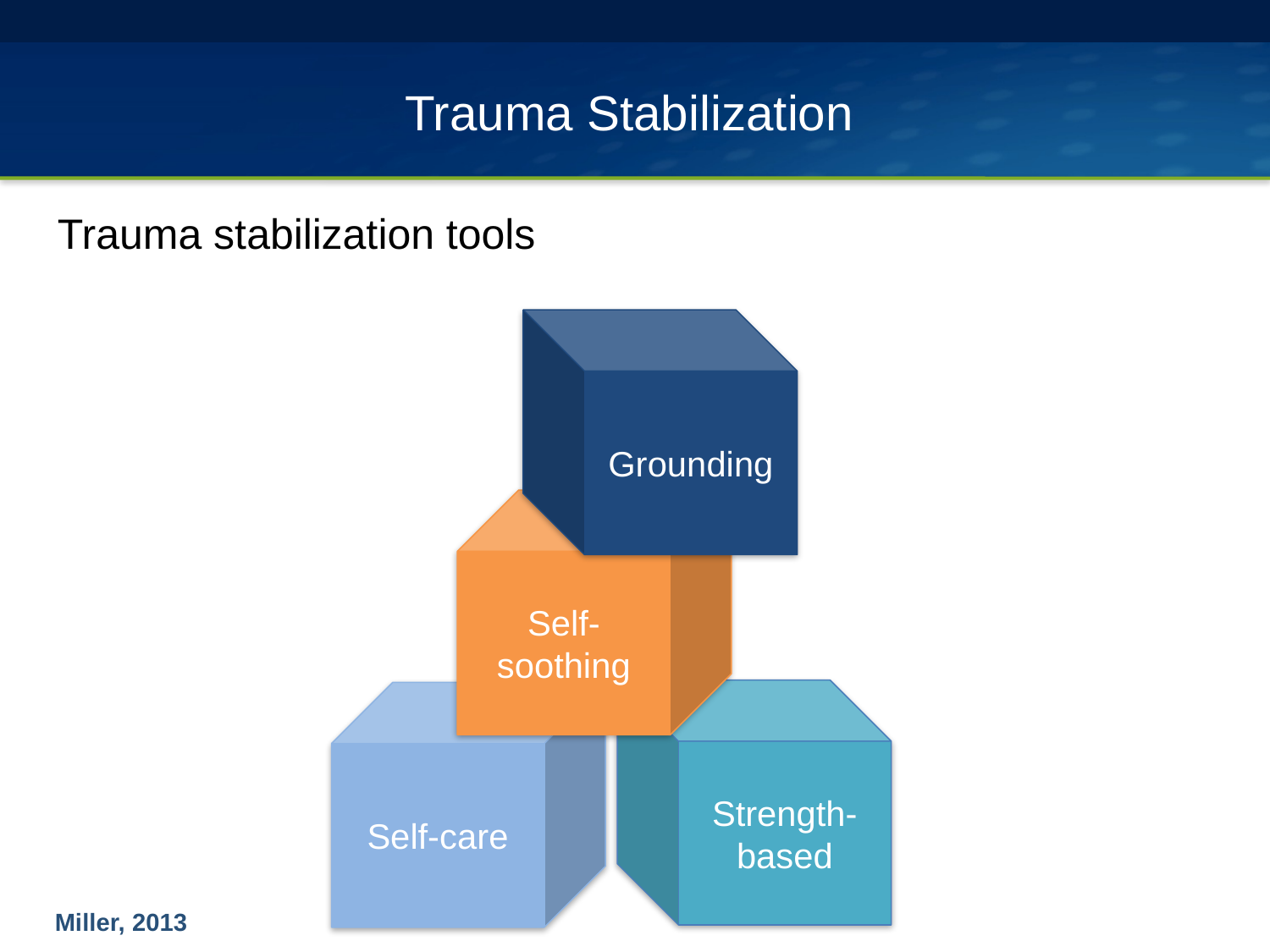

# Trauma Stabilization
Trauma stabilization tools

Grounding
Self-soothing
Strength-based
Self-care
Miller, 2013